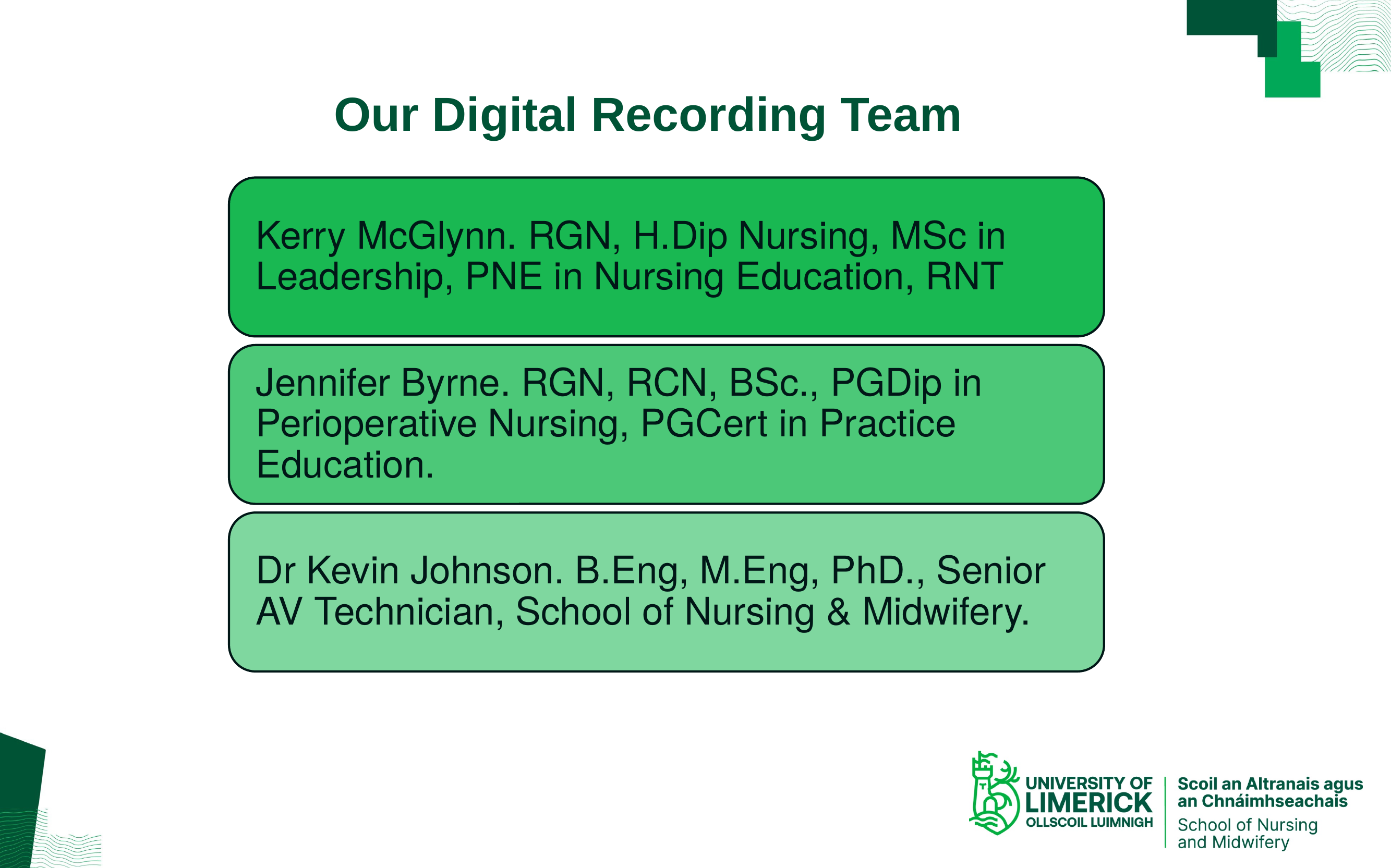

# Our Digital Recording Team
Kerry McGlynn. RGN, H.Dip Nursing, MSc in Leadership, PNE in Nursing Education, RNT
Jennifer Byrne. RGN, RCN, BSc., PGDip in Perioperative Nursing, PGCert in Practice Education.
Dr Kevin Johnson. B.Eng, M.Eng, PhD., Senior AV Technician, School of Nursing & Midwifery.